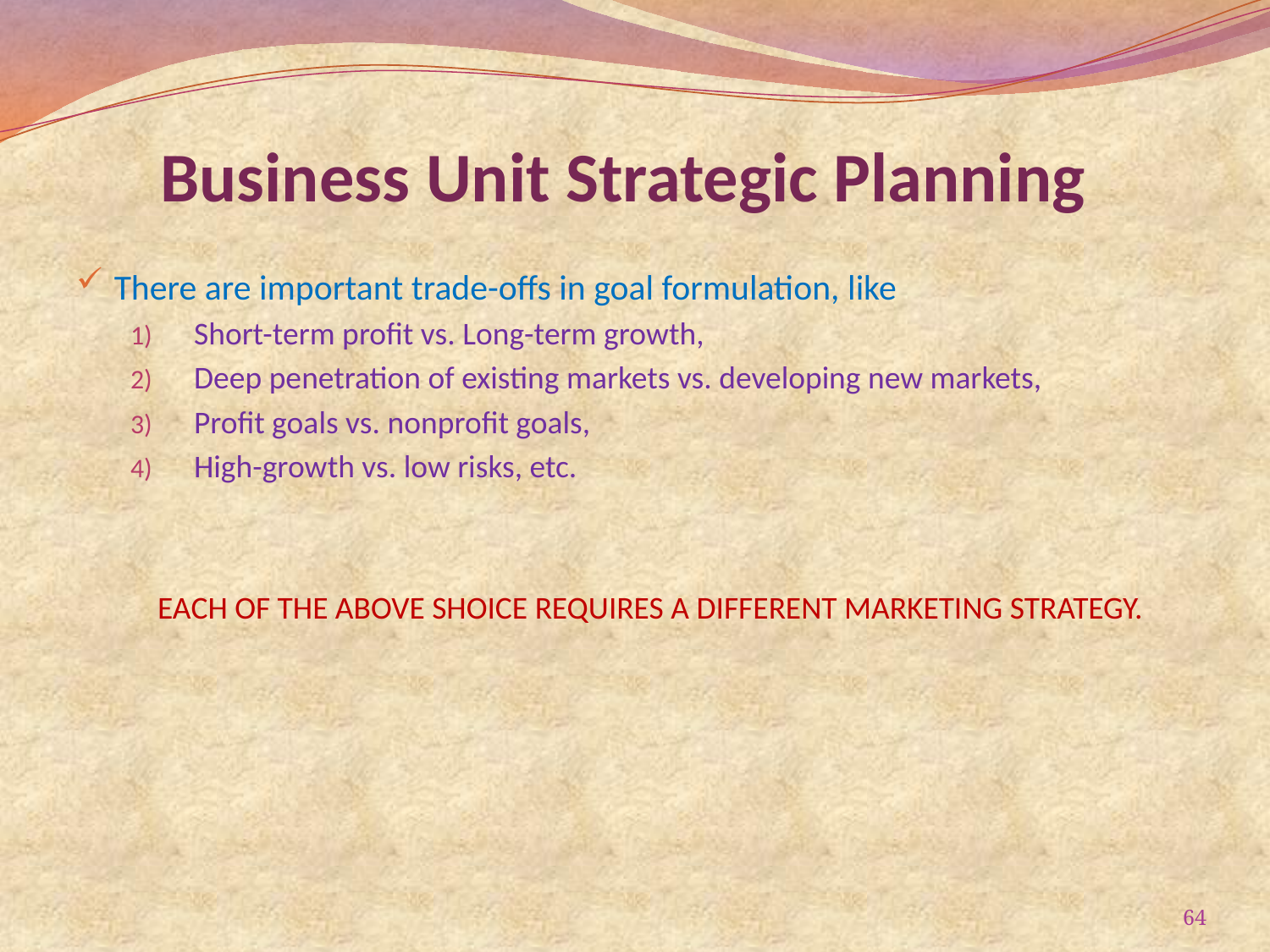

# Business Unit Strategic Planning
There are important trade-offs in goal formulation, like
Short-term profit vs. Long-term growth,
Deep penetration of existing markets vs. developing new markets,
Profit goals vs. nonprofit goals,
High-growth vs. low risks, etc.

EACH OF THE ABOVE SHOICE REQUIRES A DIFFERENT MARKETING STRATEGY.

64